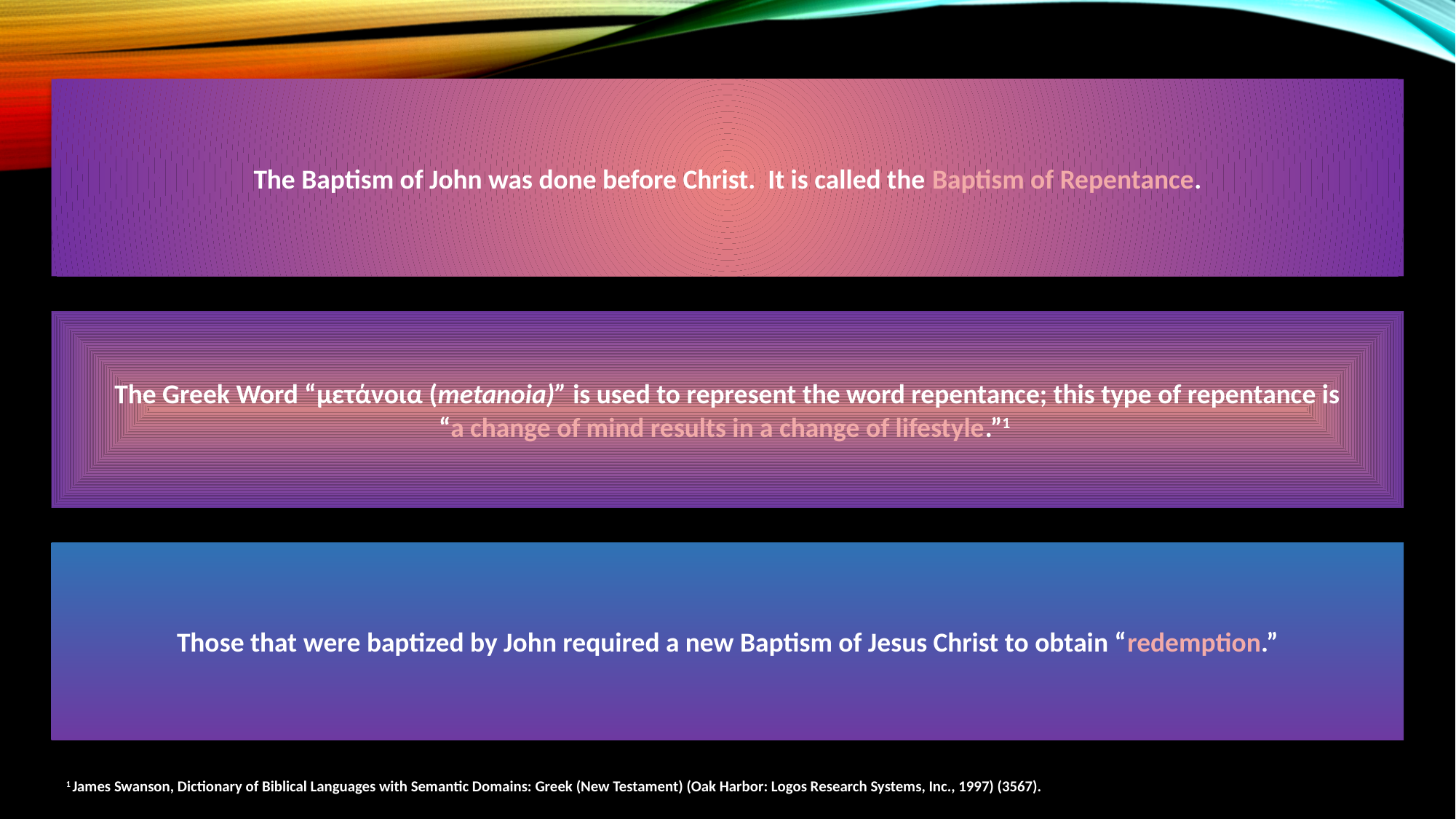

The Baptism of John was done before Christ.  It is called the Baptism of Repentance.
The Greek Word “μετάνοια (metanoia)” is used to represent the word repentance; this type of repentance is
“a change of mind results in a change of lifestyle.”1
Those that were baptized by John required a new Baptism of Jesus Christ to obtain “redemption.”

1 James Swanson, Dictionary of Biblical Languages with Semantic Domains: Greek (New Testament) (Oak Harbor: Logos Research Systems, Inc., 1997) (3567).